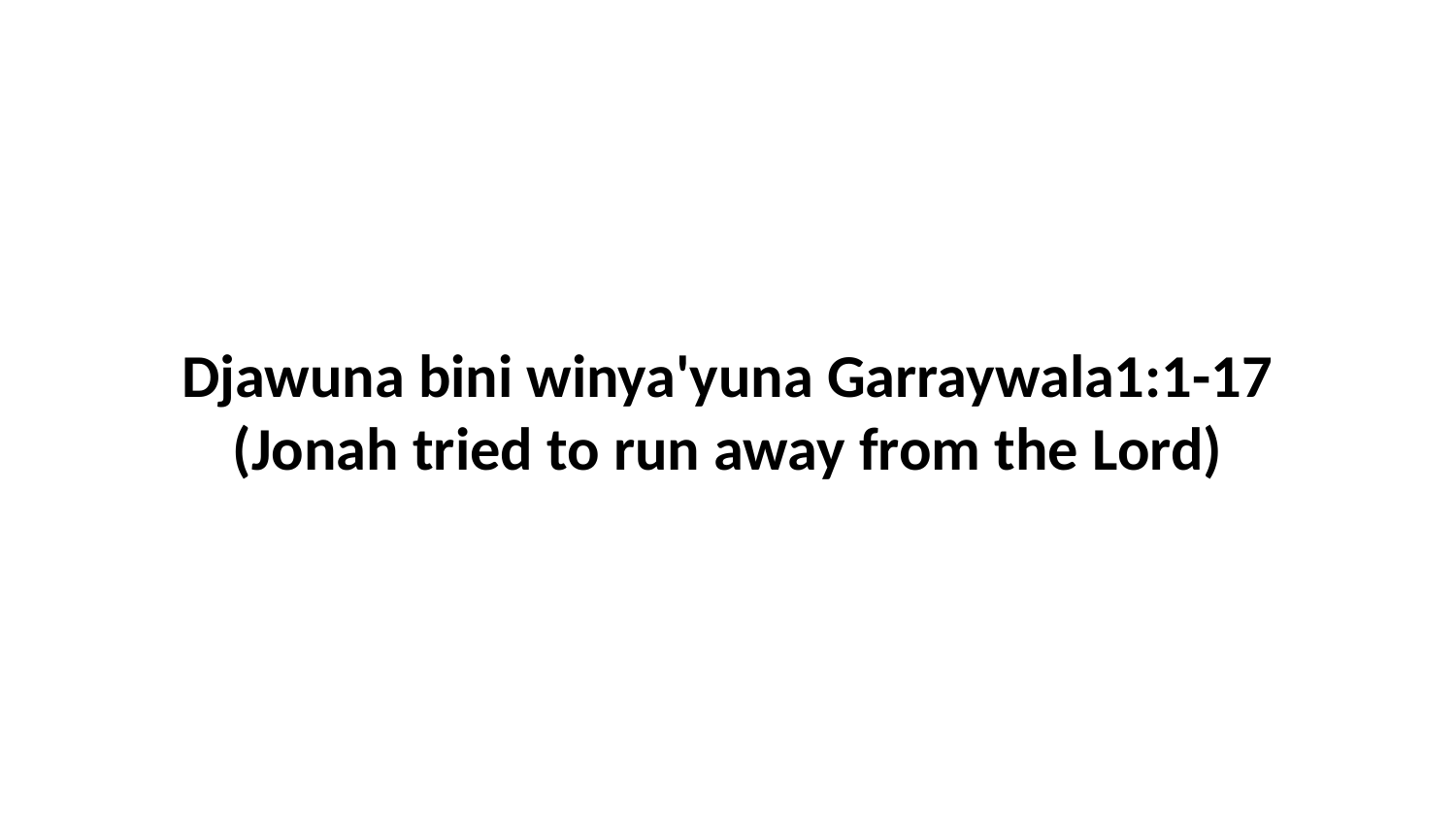

Djawuna bini winya'yuna Garraywala1:1-17 (Jonah tried to run away from the Lord)